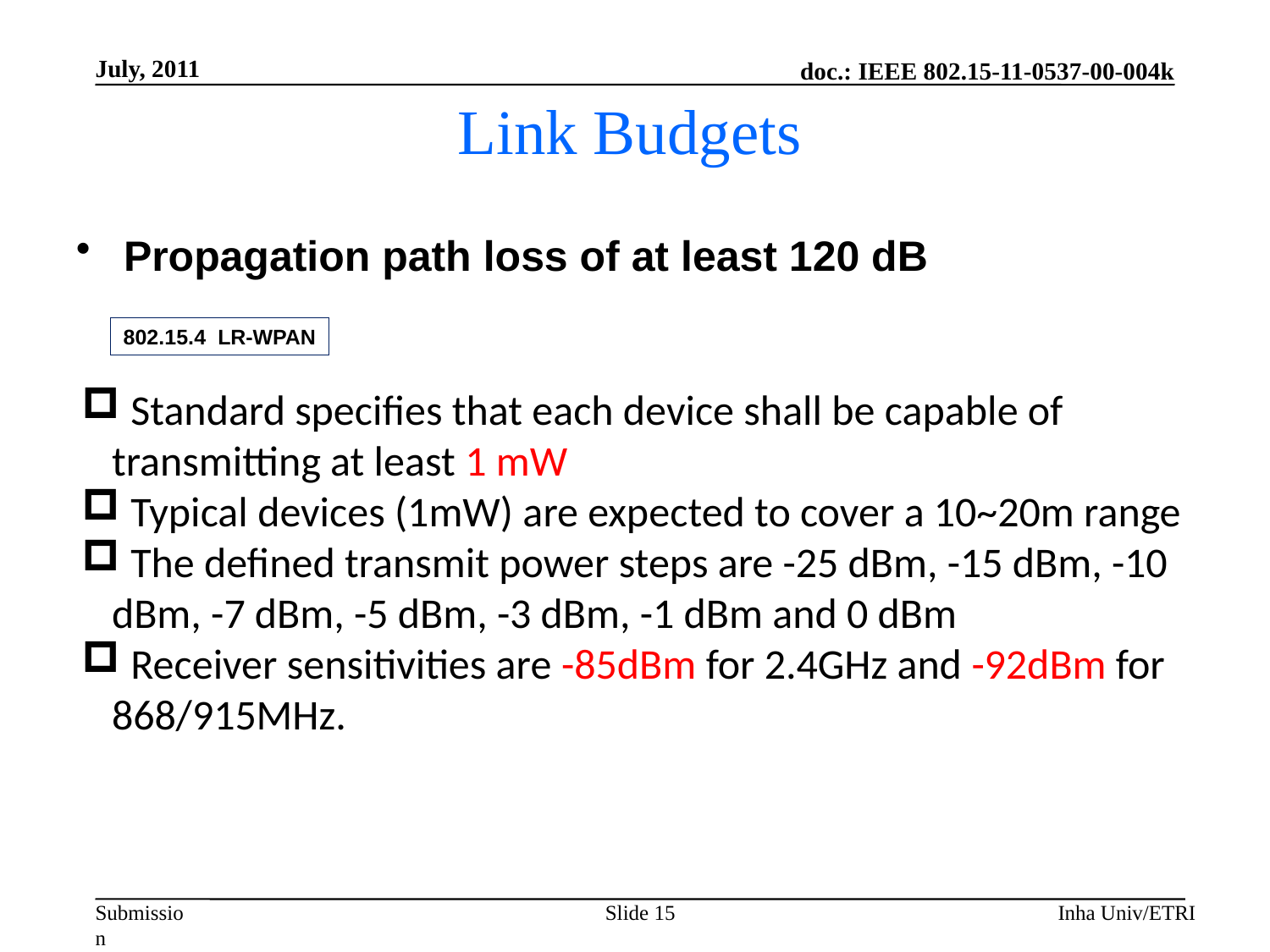

July, 2011
Link Budgets
Propagation path loss of at least 120 dB
802.15.4  LR-WPAN
 Standard specifies that each device shall be capable of transmitting at least 1 mW
 Typical devices (1mW) are expected to cover a 10~20m range
 The defined transmit power steps are -25 dBm, -15 dBm, -10 dBm, -7 dBm, -5 dBm, -3 dBm, -1 dBm and 0 dBm
 Receiver sensitivities are -85dBm for 2.4GHz and -92dBm for 868/915MHz.
Slide 15
Inha Univ/ETRI